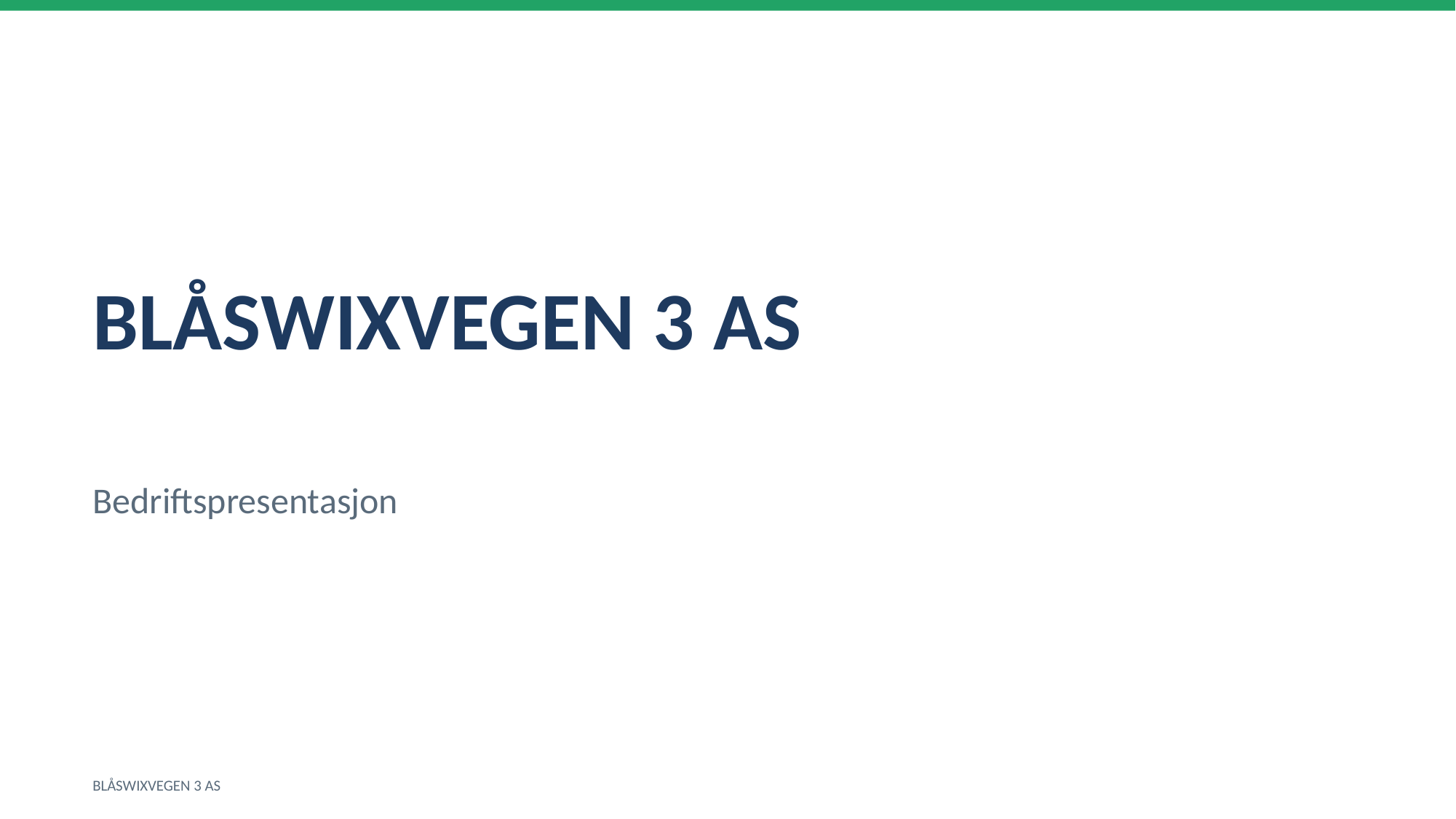

BLÅSWIXVEGEN 3 AS
Bedriftspresentasjon
BLÅSWIXVEGEN 3 AS